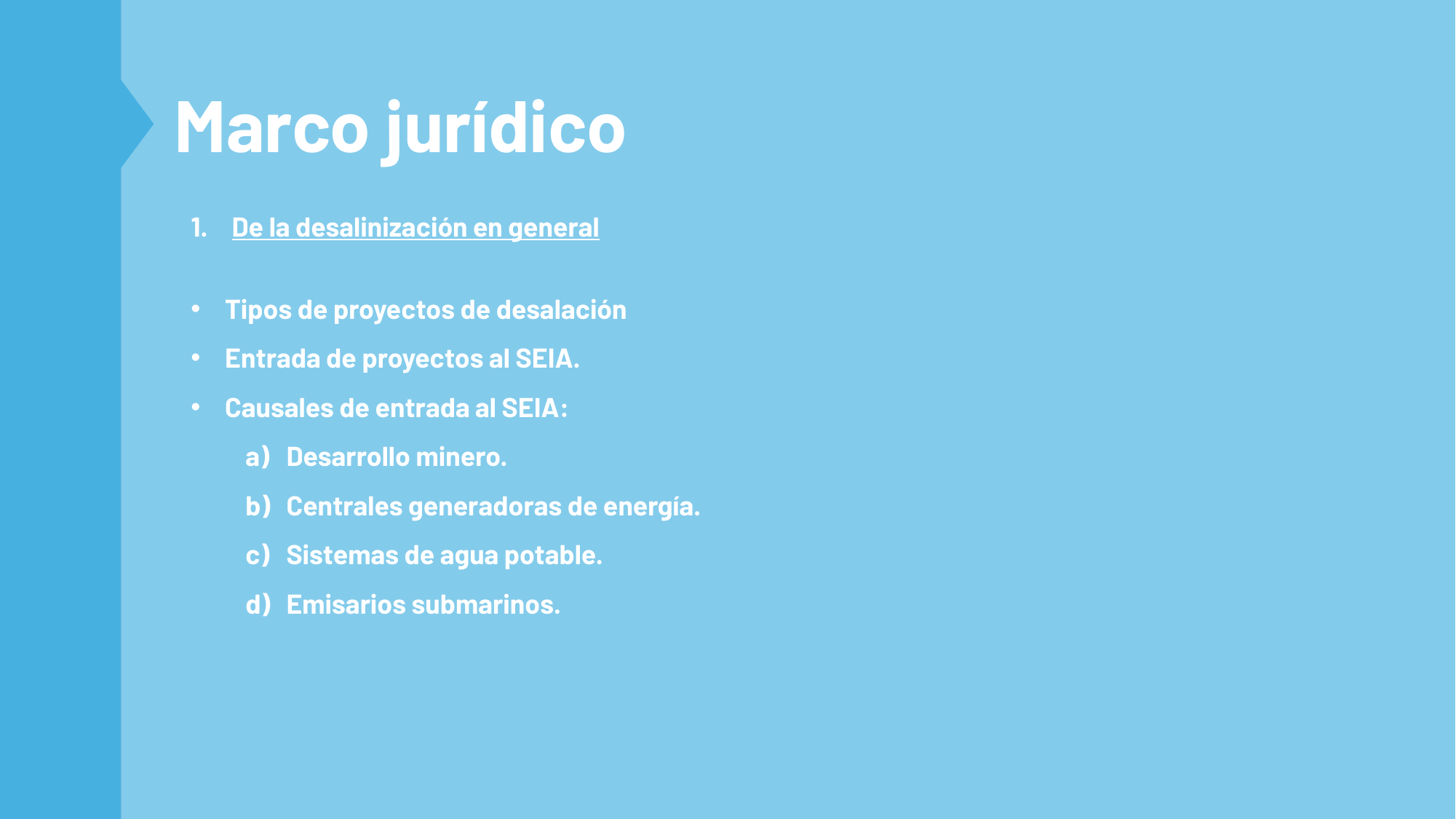

Marco jurídico
De la desalinización en general

Tipos de proyectos de desalación
Entrada de proyectos al SEIA.
Causales de entrada al SEIA:
Desarrollo minero.
Centrales generadoras de energía.
Sistemas de agua potable.
Emisarios submarinos.